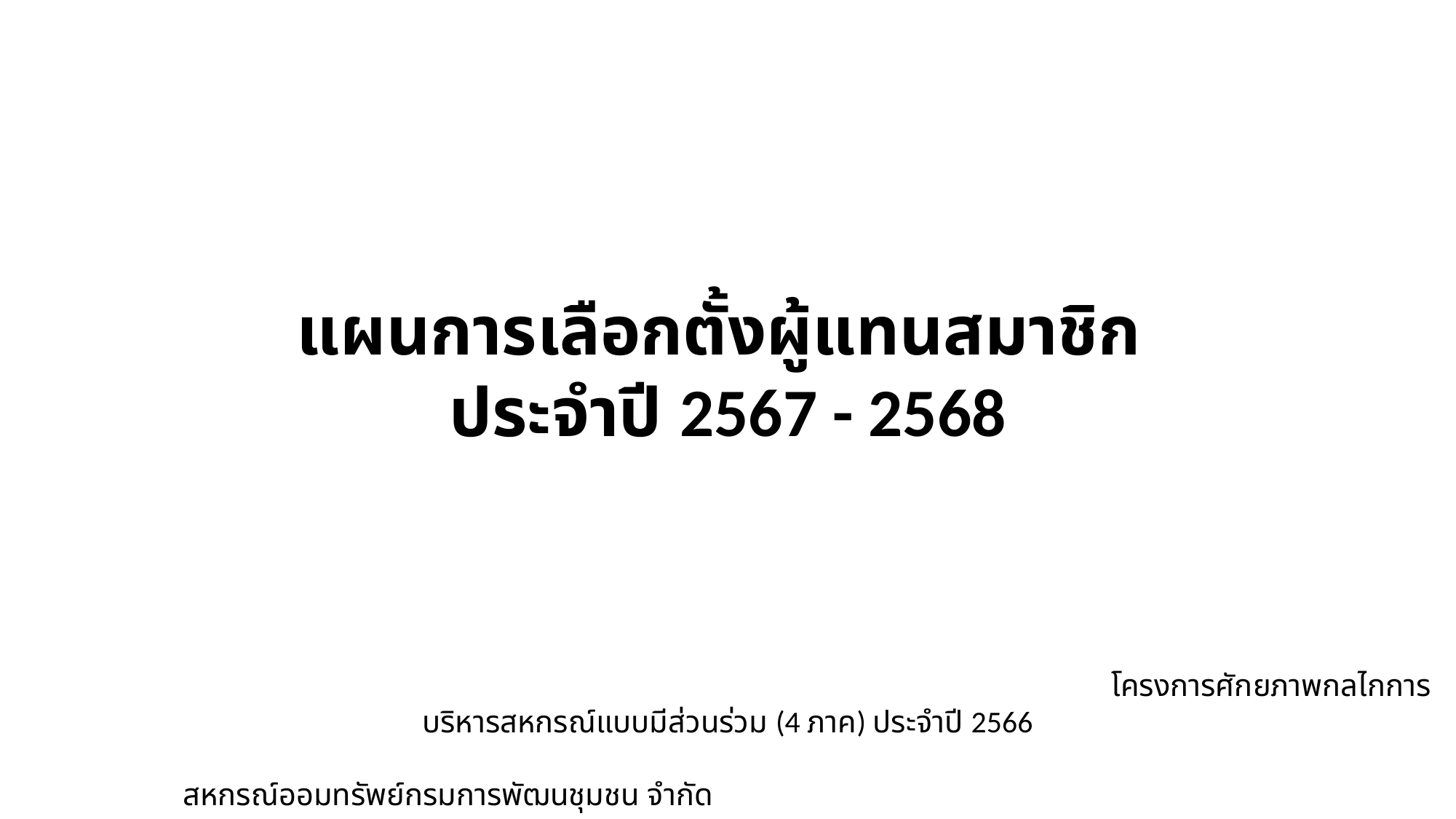

# แผนการเลือกตั้งผู้แทนสมาชิก ประจำปี 2567 - 2568
                                                                                                                                           โครงการศักยภาพกลไกการบริหารสหกรณ์แบบมีส่วนร่วม (4 ภาค) ประจำปี 2566
                                                                                                                                                                                                              สหกรณ์ออมทรัพย์กรมการพัฒนชุมชน จำกัด